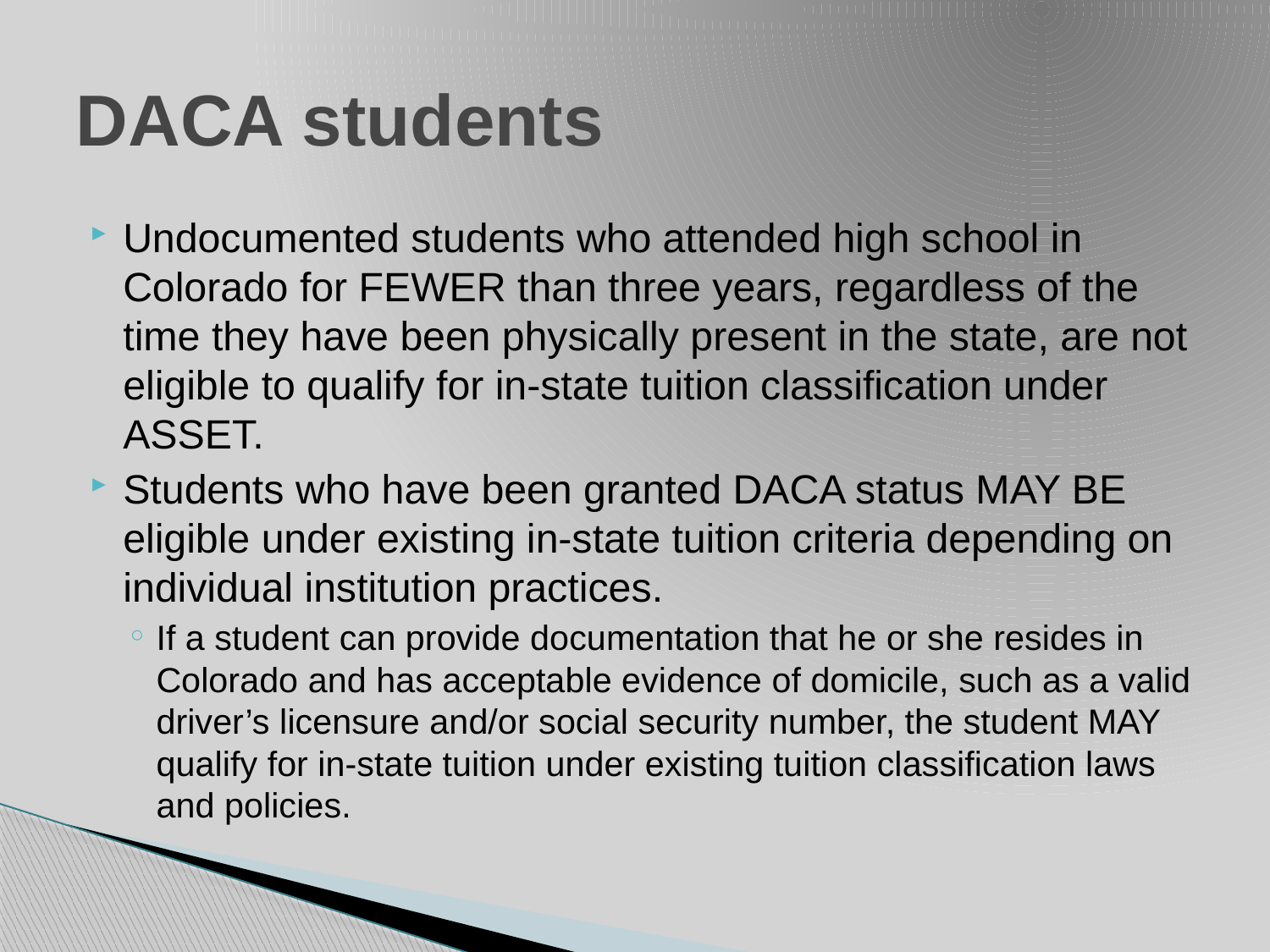

# DACA students
Undocumented students who attended high school in Colorado for FEWER than three years, regardless of the time they have been physically present in the state, are not eligible to qualify for in-state tuition classification under ASSET.
Students who have been granted DACA status MAY BE eligible under existing in-state tuition criteria depending on individual institution practices.
If a student can provide documentation that he or she resides in Colorado and has acceptable evidence of domicile, such as a valid driver’s licensure and/or social security number, the student MAY qualify for in-state tuition under existing tuition classification laws and policies.